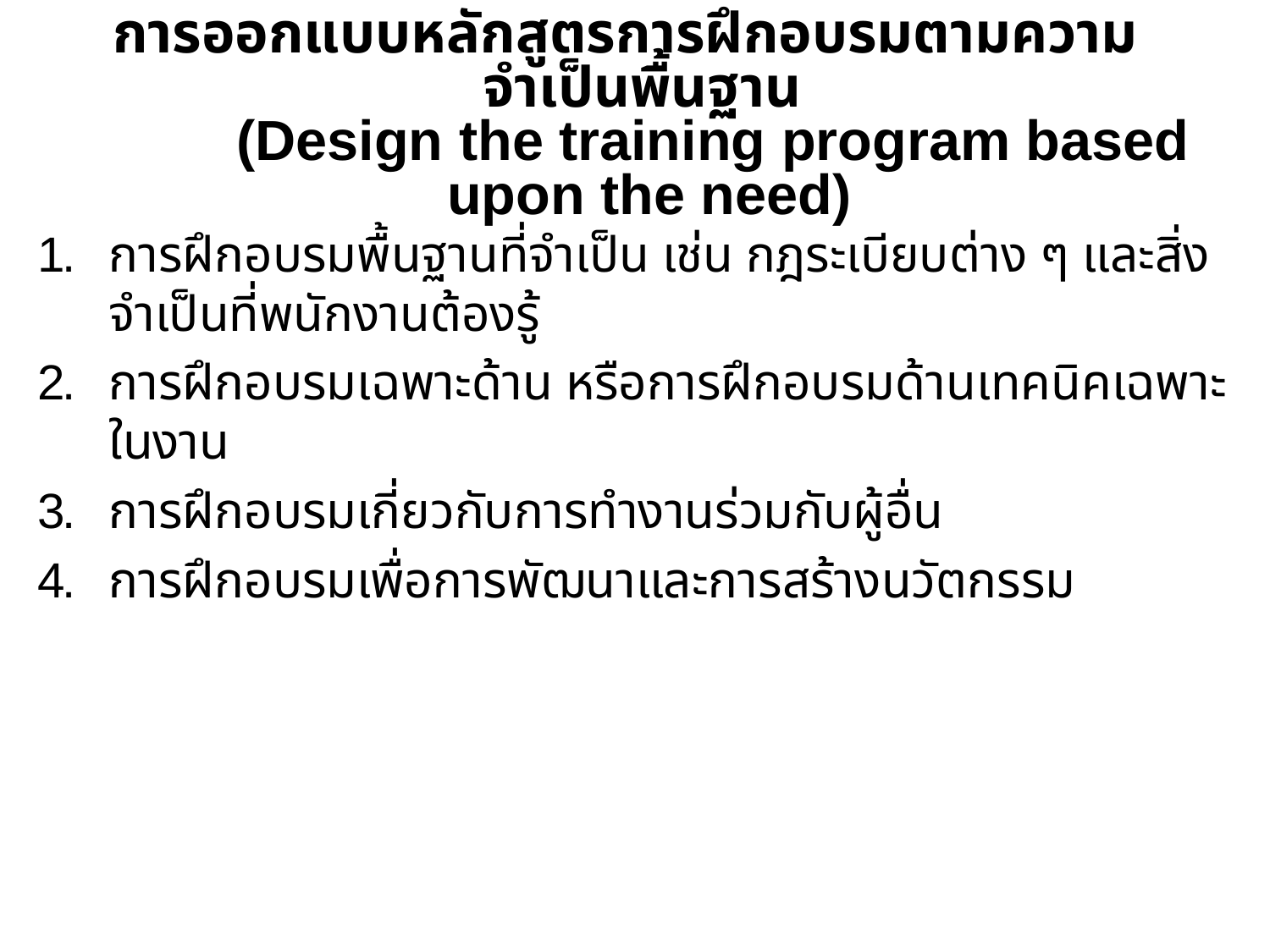

# การออกแบบหลักสูตรการฝึกอบรมตามความจำเป็นพื้นฐาน (Design the training program based upon the need)
การฝึกอบรมพื้นฐานที่จำเป็น เช่น กฎระเบียบต่าง ๆ และสิ่งจำเป็นที่พนักงานต้องรู้
การฝึกอบรมเฉพาะด้าน หรือการฝึกอบรมด้านเทคนิคเฉพาะในงาน
การฝึกอบรมเกี่ยวกับการทำงานร่วมกับผู้อื่น
การฝึกอบรมเพื่อการพัฒนาและการสร้างนวัตกรรม